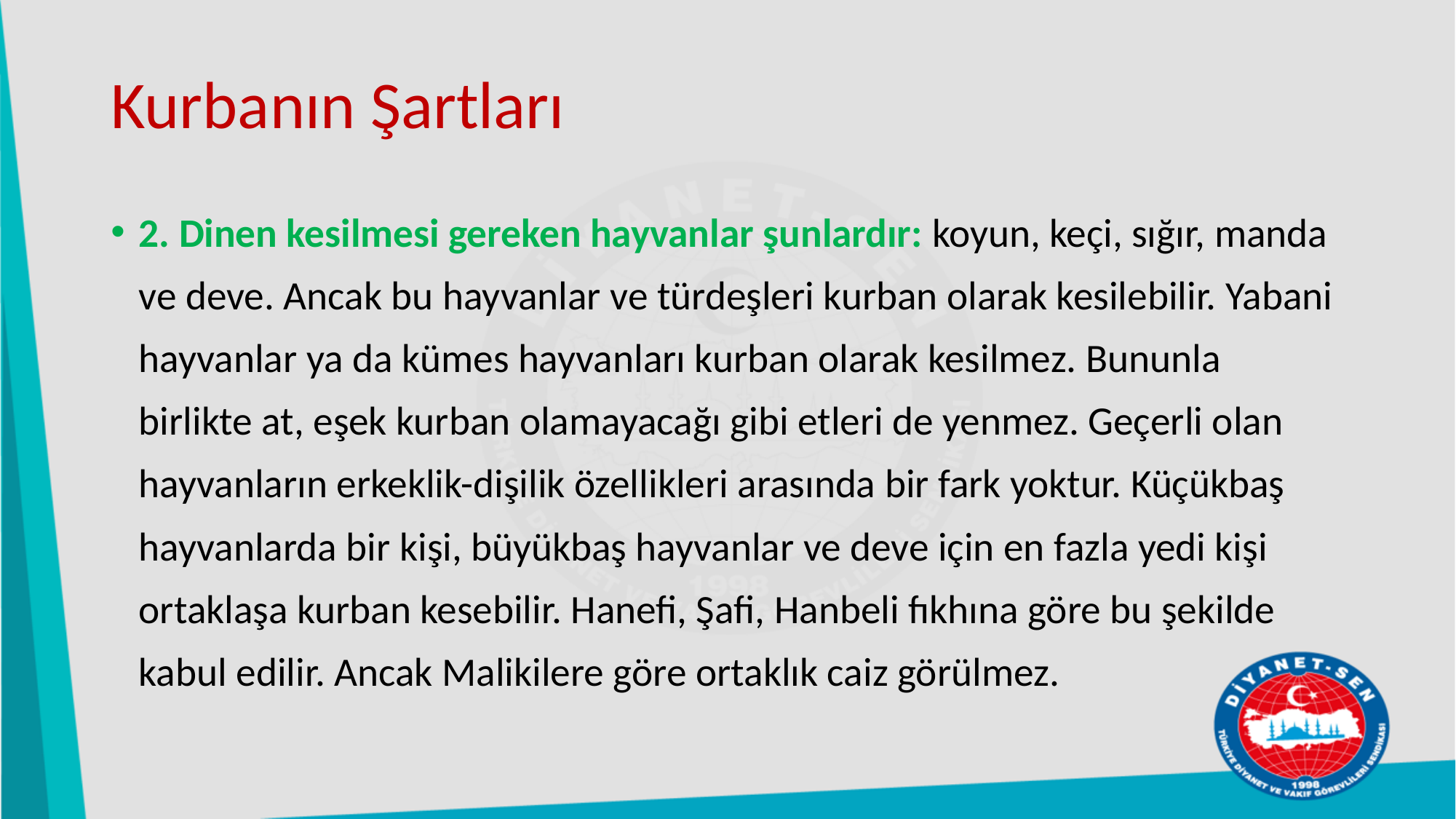

# Kurbanın Şartları
2. Dinen kesilmesi gereken hayvanlar şunlardır: koyun, keçi, sığır, manda ve deve. Ancak bu hayvanlar ve türdeşleri kurban olarak kesilebilir. Yabani hayvanlar ya da kümes hayvanları kurban olarak kesilmez. Bununla birlikte at, eşek kurban olamayacağı gibi etleri de yenmez. Geçerli olan hayvanların erkeklik-dişilik özellikleri arasında bir fark yoktur. Küçükbaş hayvanlarda bir kişi, büyükbaş hayvanlar ve deve için en fazla yedi kişi ortaklaşa kurban kesebilir. Hanefi, Şafi, Hanbeli fıkhına göre bu şekilde kabul edilir. Ancak Malikilere göre ortaklık caiz görülmez.